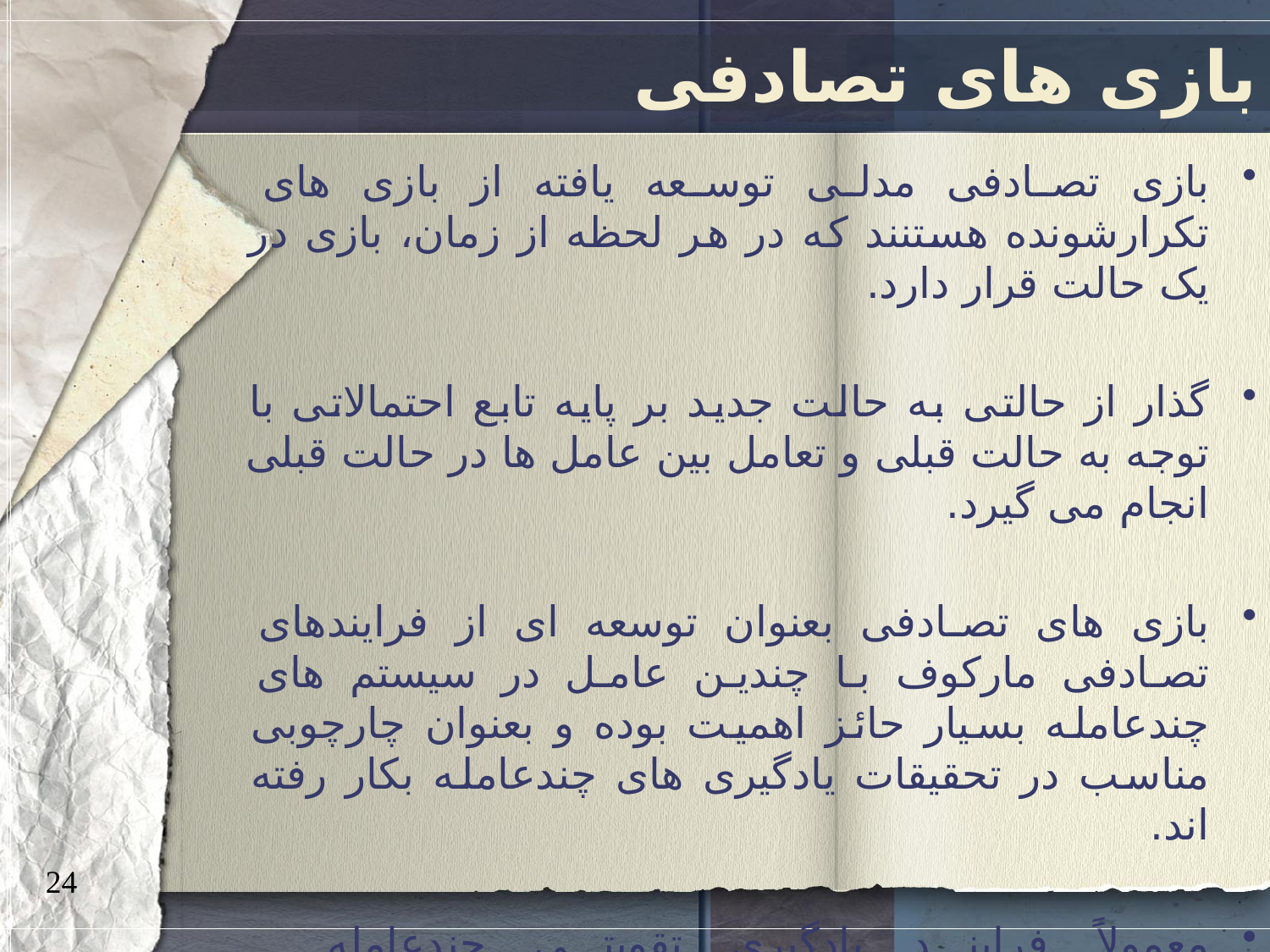

# بازی های تصادفی
بازی تصادفی مدلی توسعه یافته از بازی های تکرارشونده هستنند که در هر لحظه از زمان، بازی در یک حالت قرار دارد.

گذار از حالتی به حالت جدید بر پایه تابع احتمالاتی با توجه به حالت قبلی و تعامل بین عامل ها در حالت قبلی انجام می گیرد.

بازی های تصادفی بعنوان توسعه ای از فرایندهای تصادفی مارکوف با چندین عامل در سیستم های چندعامله بسیار حائز اهمیت بوده و بعنوان چارچوبی مناسب در تحقیقات یادگیری های چندعامله بکار رفته اند.

معمولاً فرایند یادگیری تقویتی چندعامله  (MARL)بصورت یک بازی تصادفی مدل می شود و به آن بازی مارکوفی می گویند که یک فرایند تصمیم گیری مارکوف با چند عامل است.
24